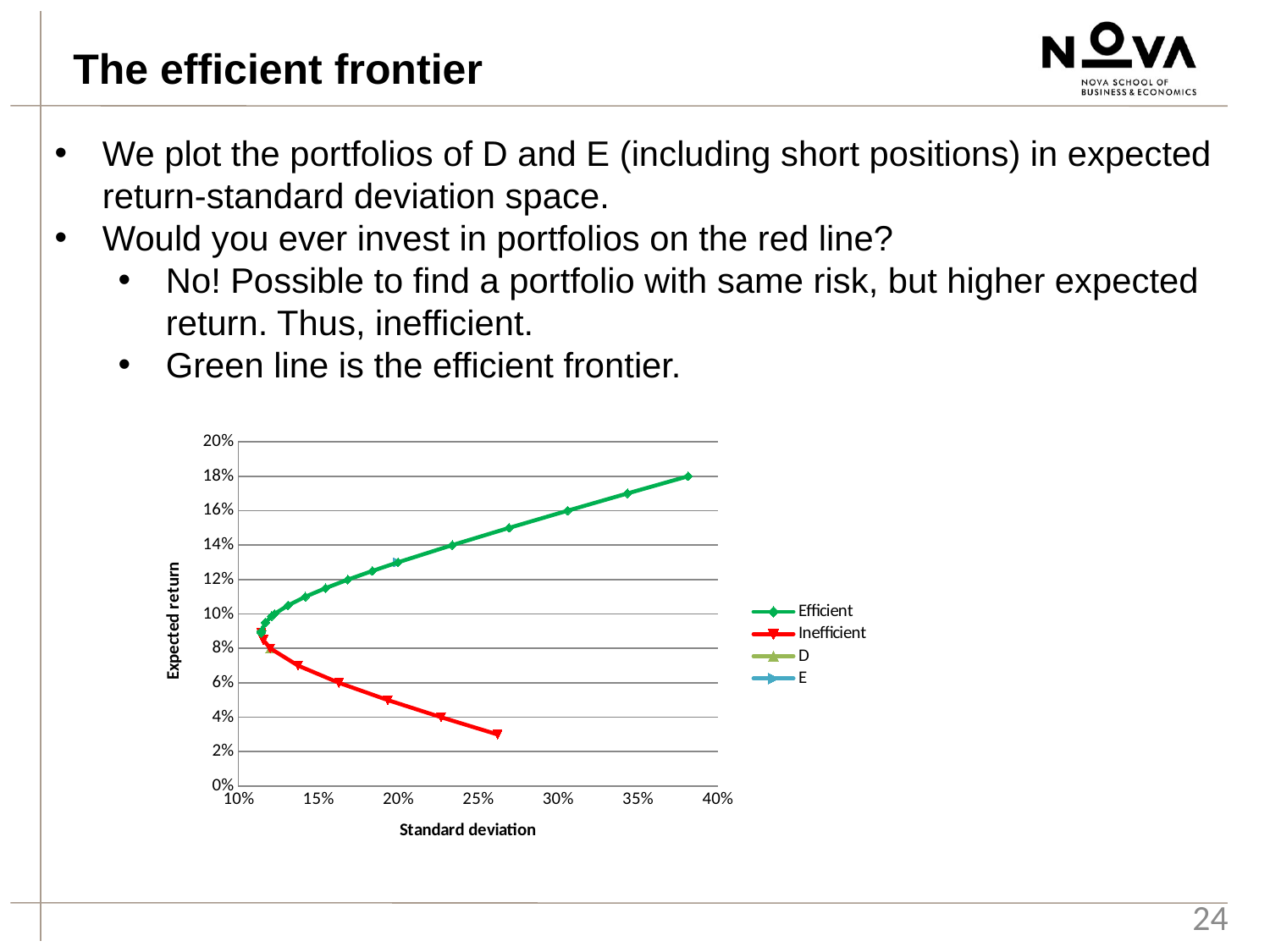

The efficient frontier
We plot the portfolios of D and E (including short positions) in expected return-standard deviation space.
Would you ever invest in portfolios on the red line?
No! Possible to find a portfolio with same risk, but higher expected return. Thus, inefficient.
Green line is the efficient frontier.

### Chart

| Category |  |  |  |  |
|---|---|---|---|---|
24